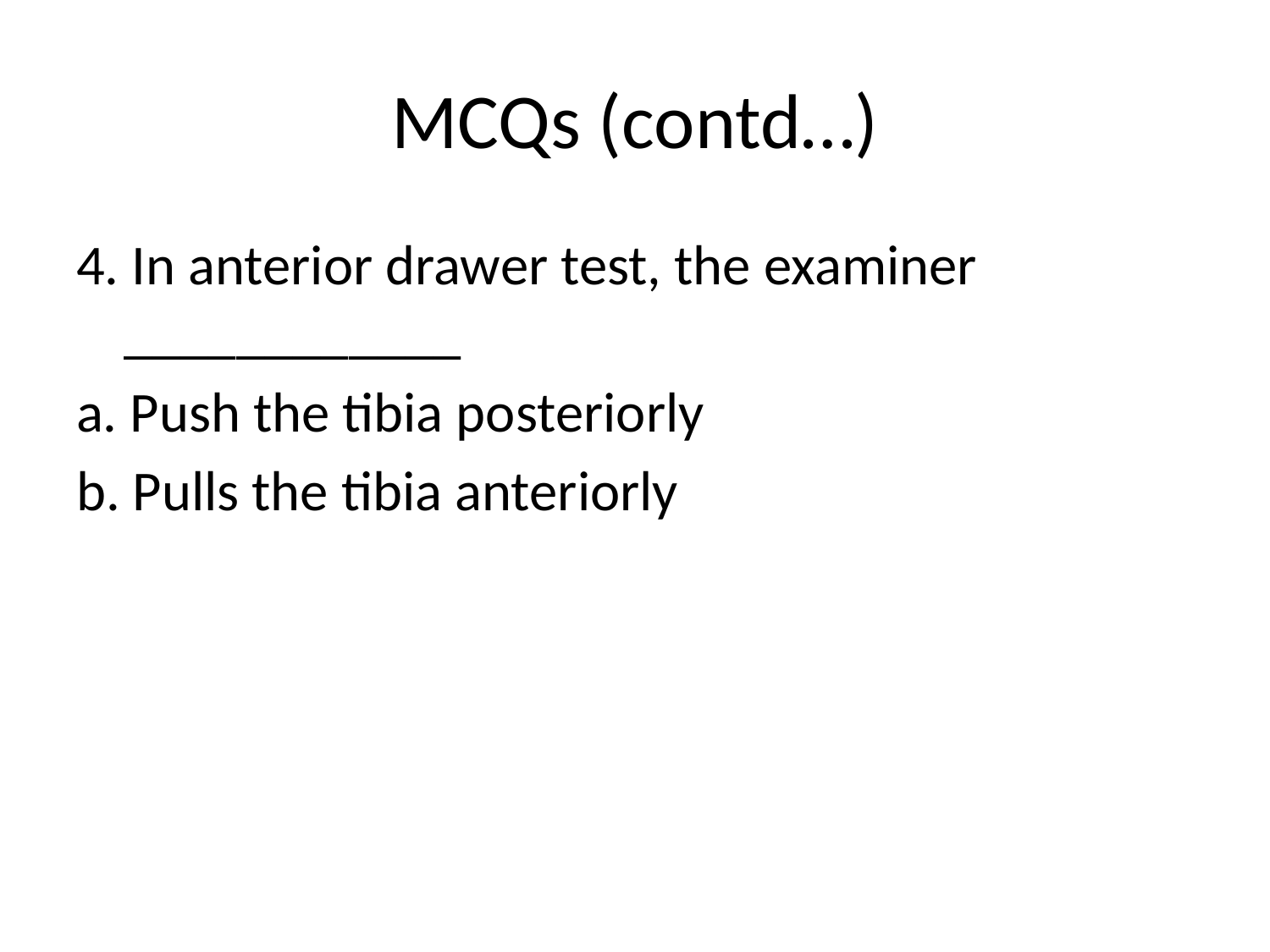

# MCQs (contd…)
4. In anterior drawer test, the examiner ____________
a. Push the tibia posteriorly
b. Pulls the tibia anteriorly